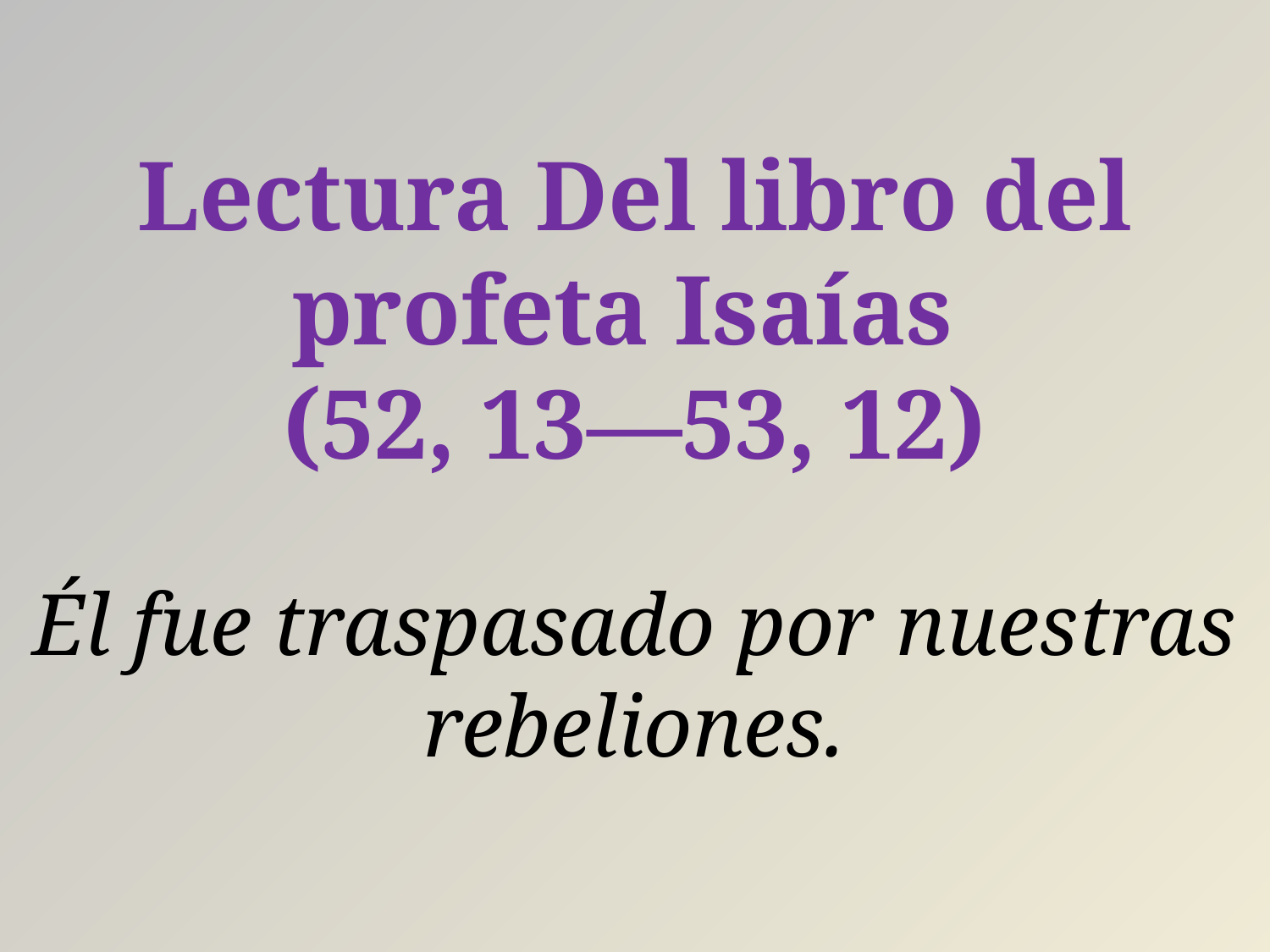

Lectura Del libro del profeta Isaías
(52, 13—53, 12)

Él fue traspasado por nuestras rebeliones.